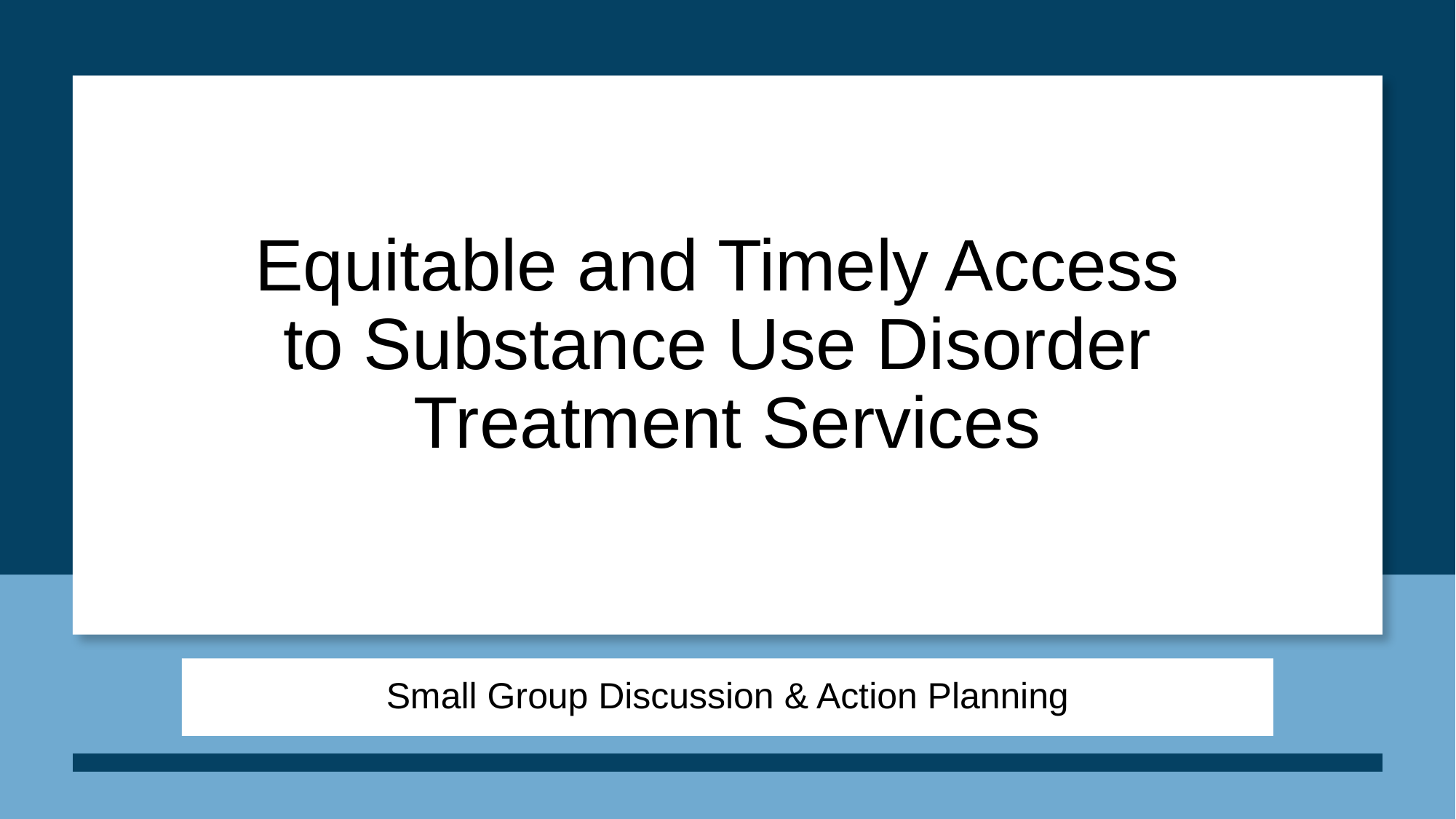

# Equitable and Timely Access to Substance Use Disorder Treatment Services
Small Group Discussion & Action Planning